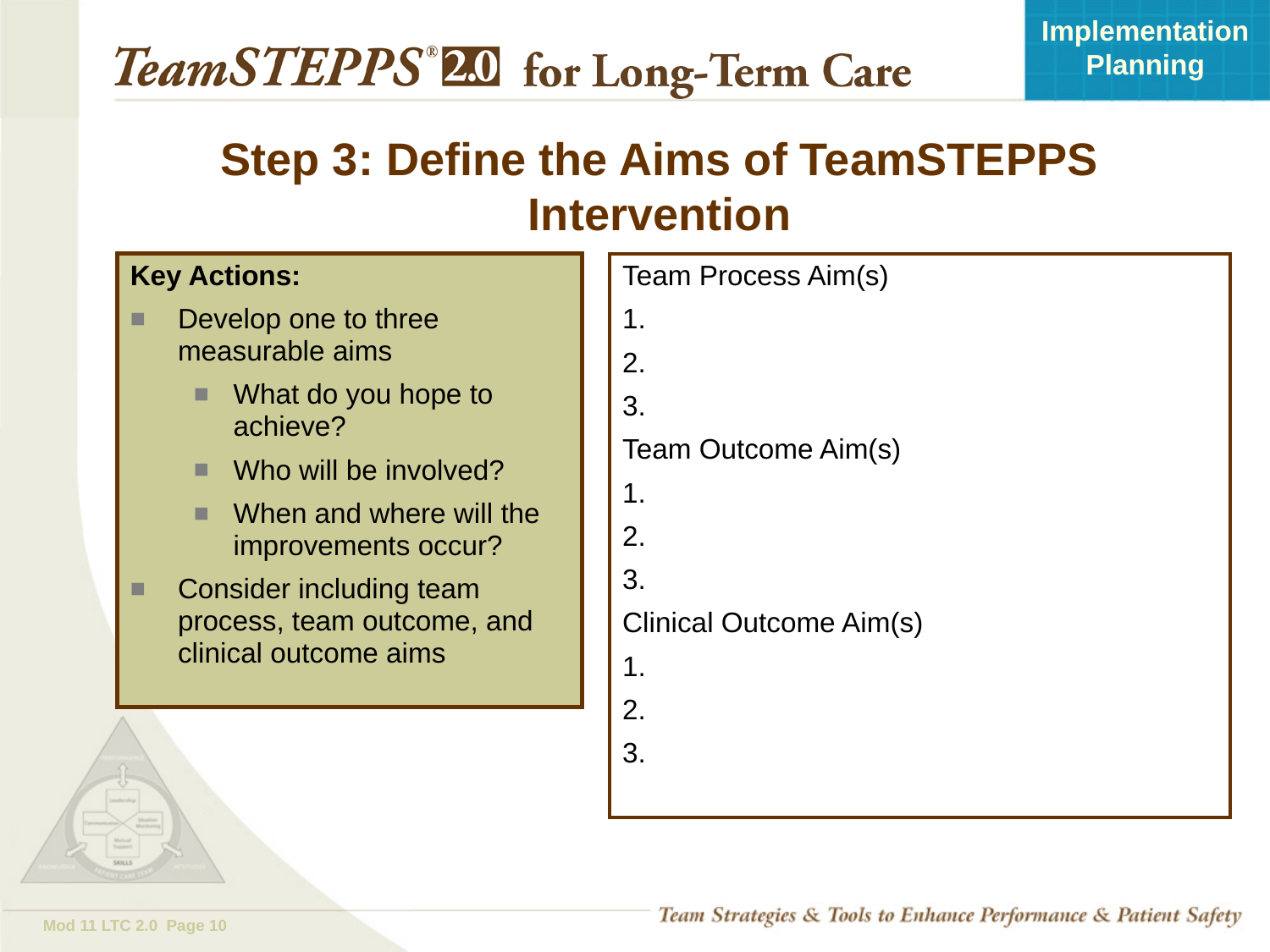

# Step 3: Define the Aims of TeamSTEPPS Intervention
Key Actions:
Develop one to three measurable aims
What do you hope to achieve?
Who will be involved?
When and where will the improvements occur?
Consider including team process, team outcome, and clinical outcome aims
Team Process Aim(s)
1.
2.
3.
Team Outcome Aim(s)
1.
2.
3.
Clinical Outcome Aim(s)
1.
2.
3.